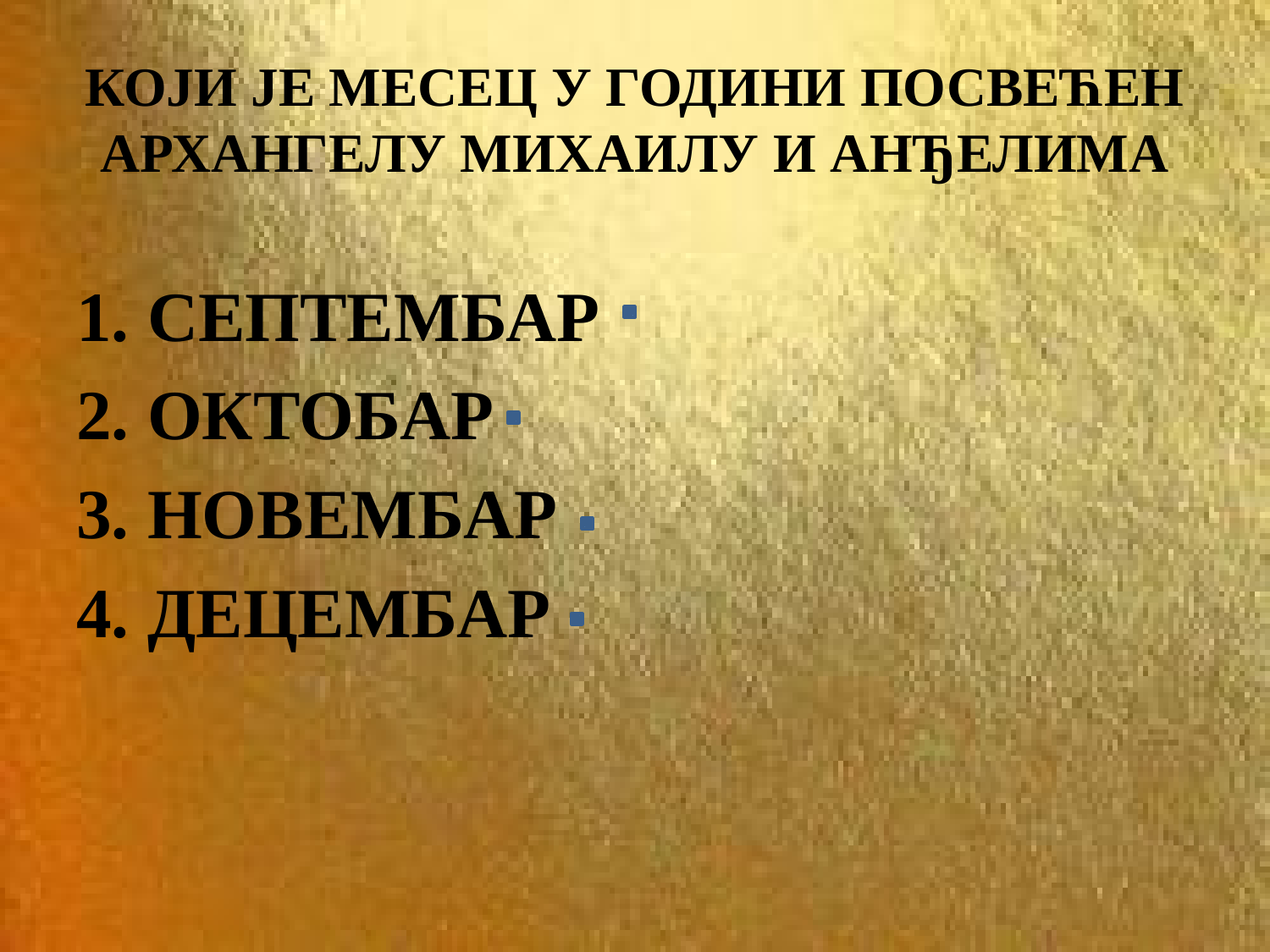

# КОЈИ ЈЕ МЕСЕЦ У ГОДИНИ ПОСВЕЋЕН АРХАНГЕЛУ МИХАИЛУ И АНЂЕЛИМА
СЕПТЕМБАР
ОКТОБАР
НОВЕМБАР
ДЕЦЕМБАР